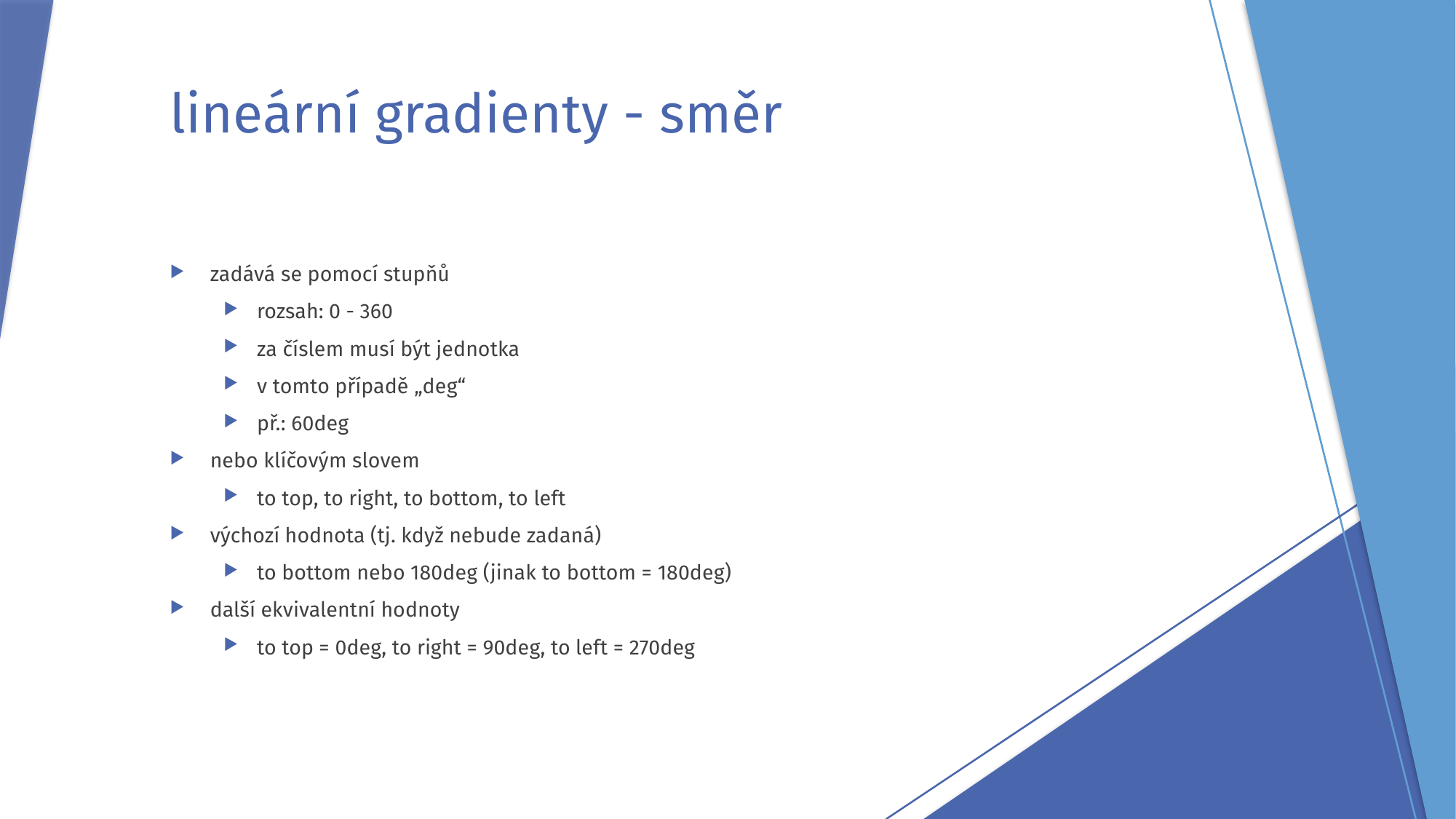

# lineární gradienty - směr
zadává se pomocí stupňů
rozsah: 0 - 360
za číslem musí být jednotka
v tomto případě „deg“
př.: 60deg
nebo klíčovým slovem
to top, to right, to bottom, to left
výchozí hodnota (tj. když nebude zadaná)
to bottom nebo 180deg (jinak to bottom = 180deg)
další ekvivalentní hodnoty
to top = 0deg, to right = 90deg, to left = 270deg